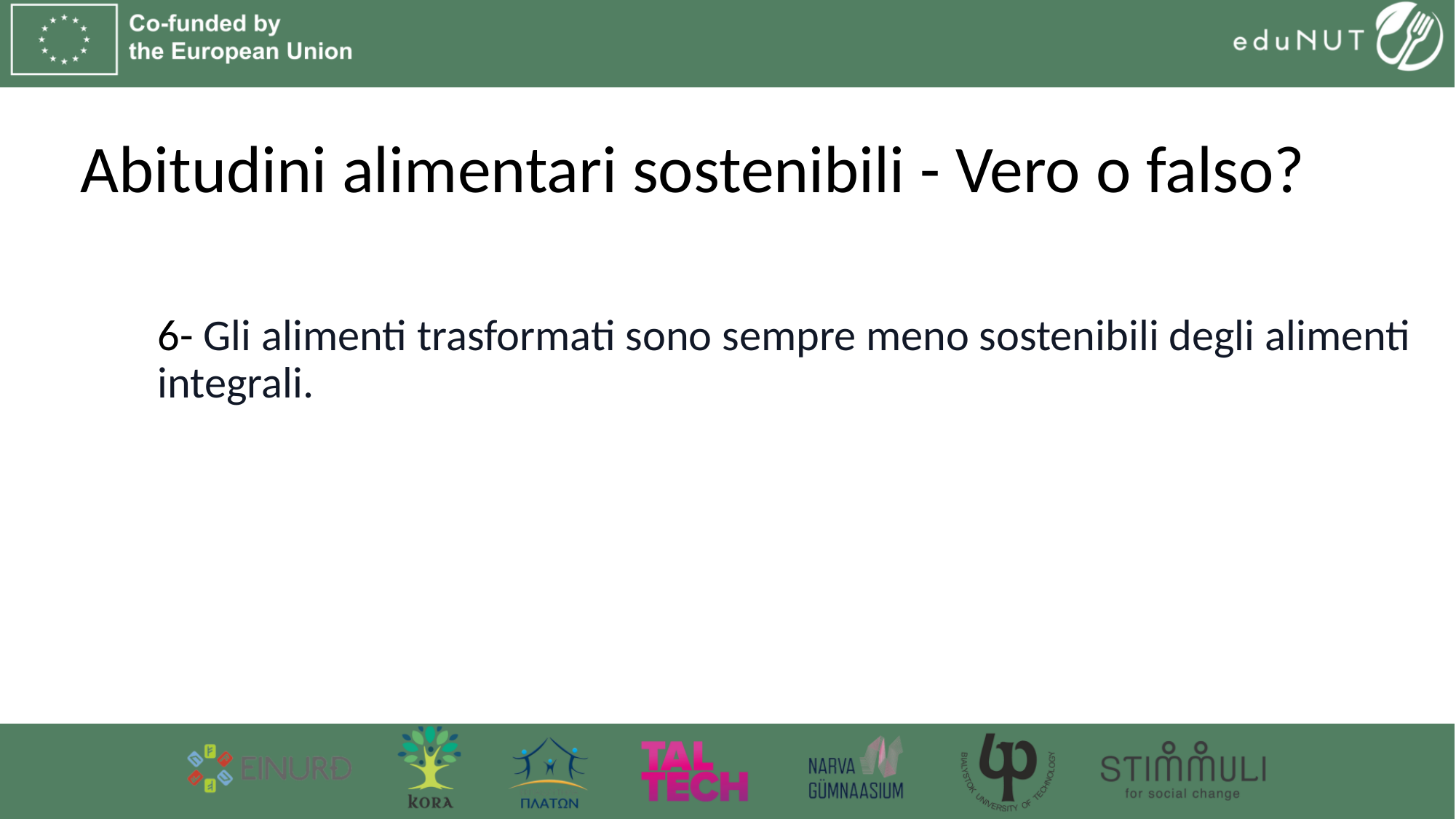

# Abitudini alimentari sostenibili - Vero o falso?
6- Gli alimenti trasformati sono sempre meno sostenibili degli alimenti integrali.